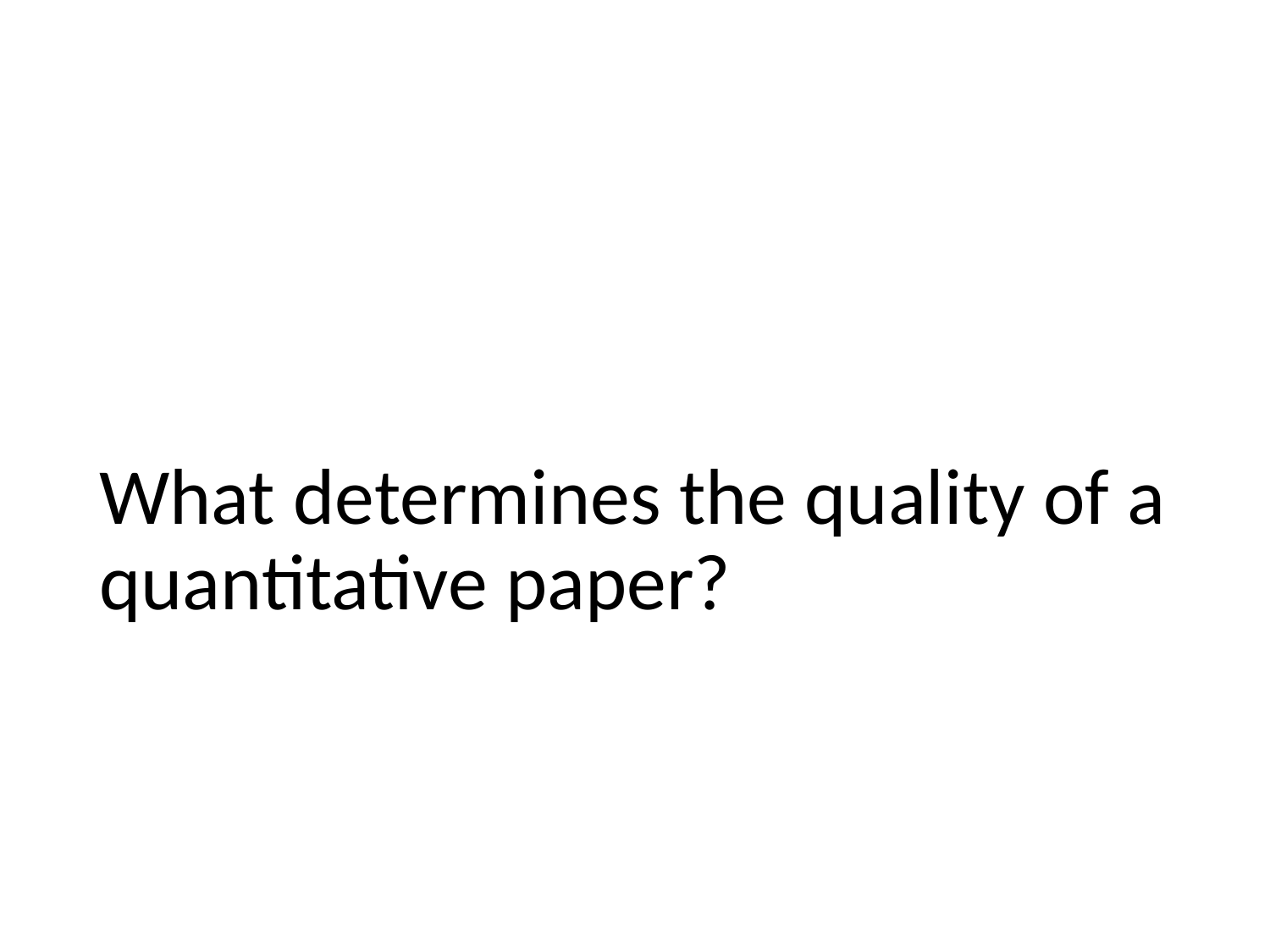

# What determines the quality of a quantitative paper?